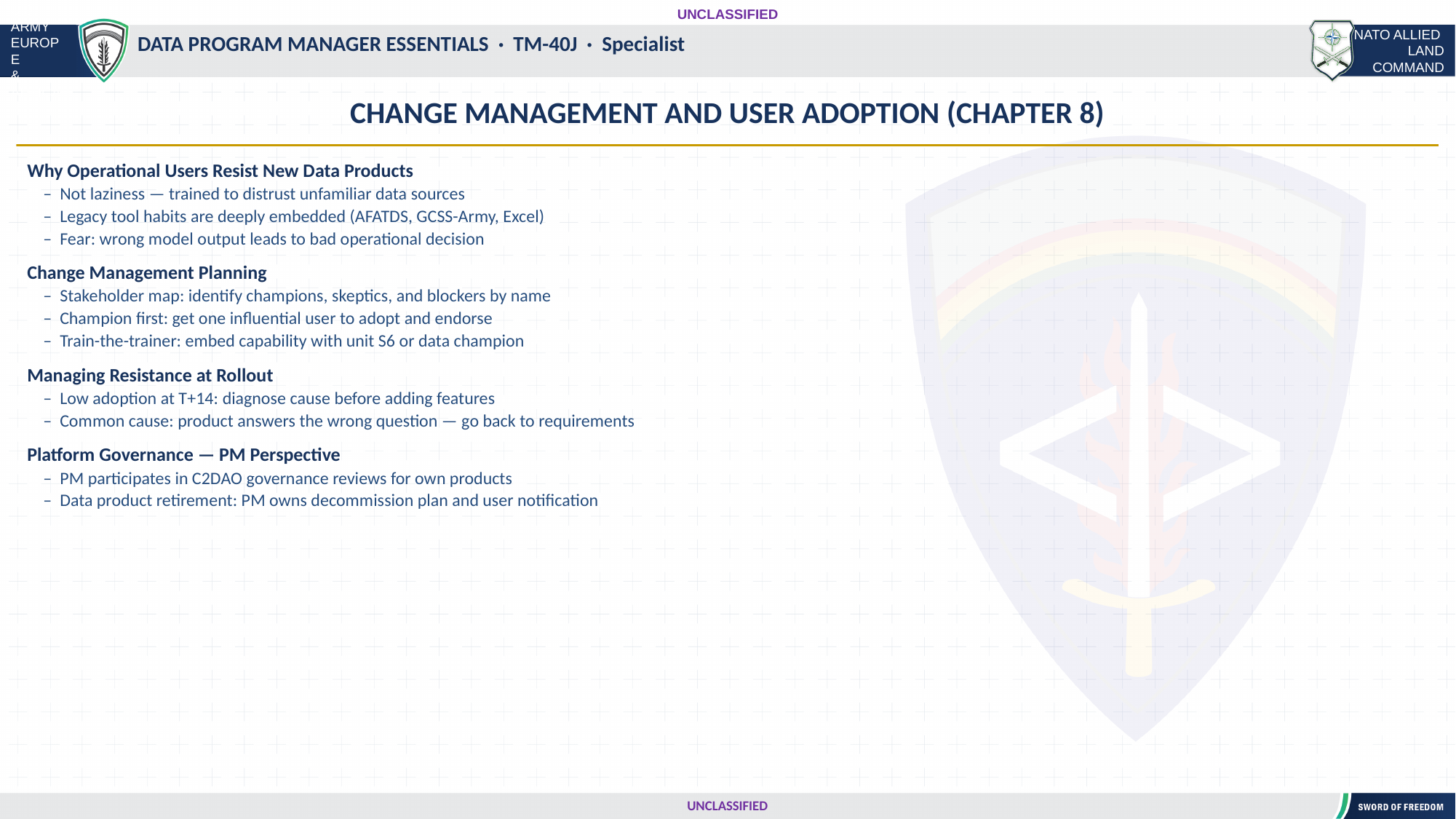

UNCLASSIFIED
#
DATA PROGRAM MANAGER ESSENTIALS  ·  TM-40J  ·  Specialist
CHANGE MANAGEMENT AND USER ADOPTION (CHAPTER 8)

Why Operational Users Resist New Data Products
    –  Not laziness — trained to distrust unfamiliar data sources
    –  Legacy tool habits are deeply embedded (AFATDS, GCSS-Army, Excel)
    –  Fear: wrong model output leads to bad operational decision
Change Management Planning
    –  Stakeholder map: identify champions, skeptics, and blockers by name
    –  Champion first: get one influential user to adopt and endorse
    –  Train-the-trainer: embed capability with unit S6 or data champion
Managing Resistance at Rollout
    –  Low adoption at T+14: diagnose cause before adding features
    –  Common cause: product answers the wrong question — go back to requirements
Platform Governance — PM Perspective
    –  PM participates in C2DAO governance reviews for own products
    –  Data product retirement: PM owns decommission plan and user notification
UNCLASSIFIED